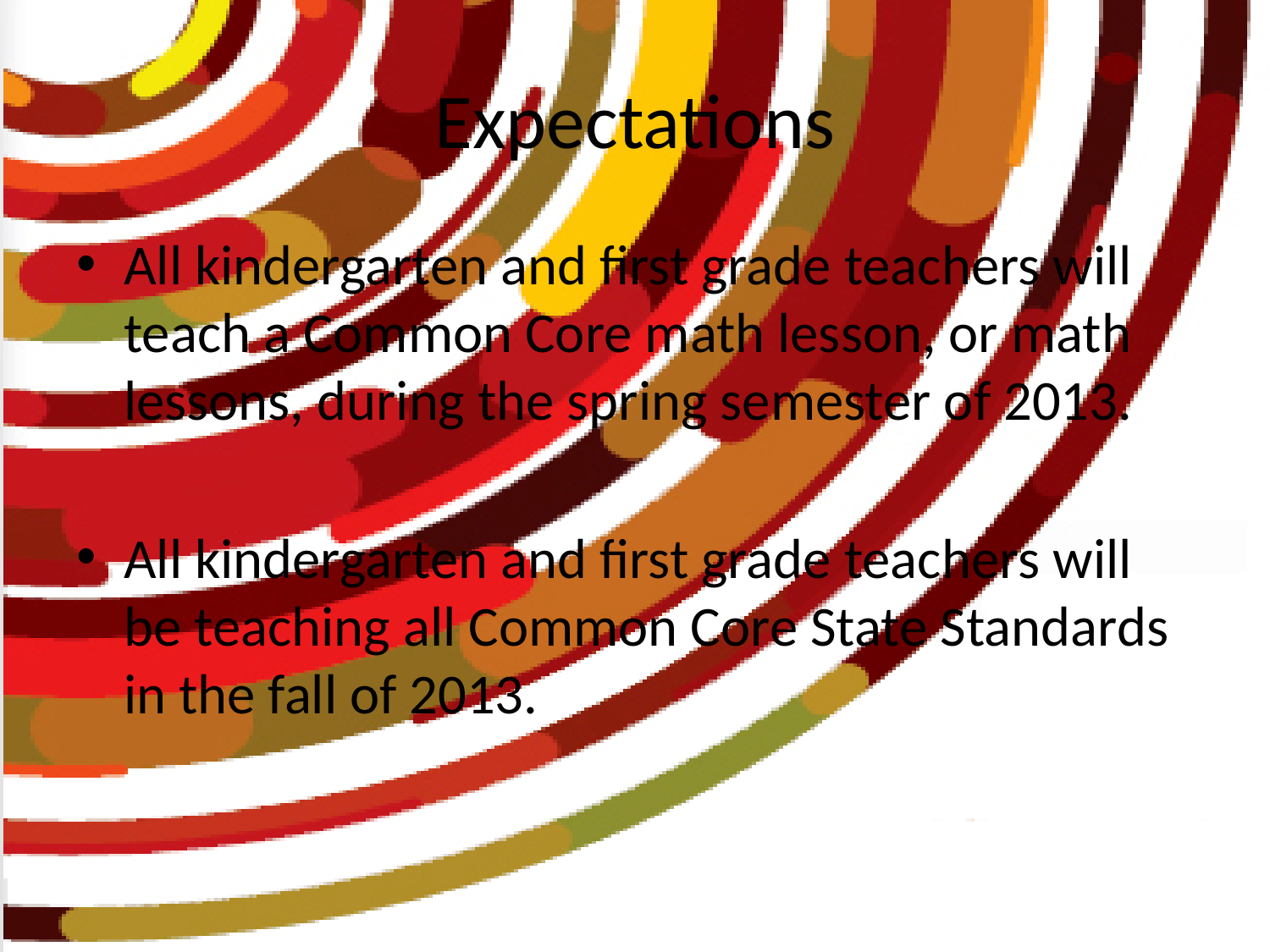

# Expectations
All kindergarten and first grade teachers will teach a Common Core math lesson, or math lessons, during the spring semester of 2013.

All kindergarten and first grade teachers will be teaching all Common Core State Standards in the fall of 2013.